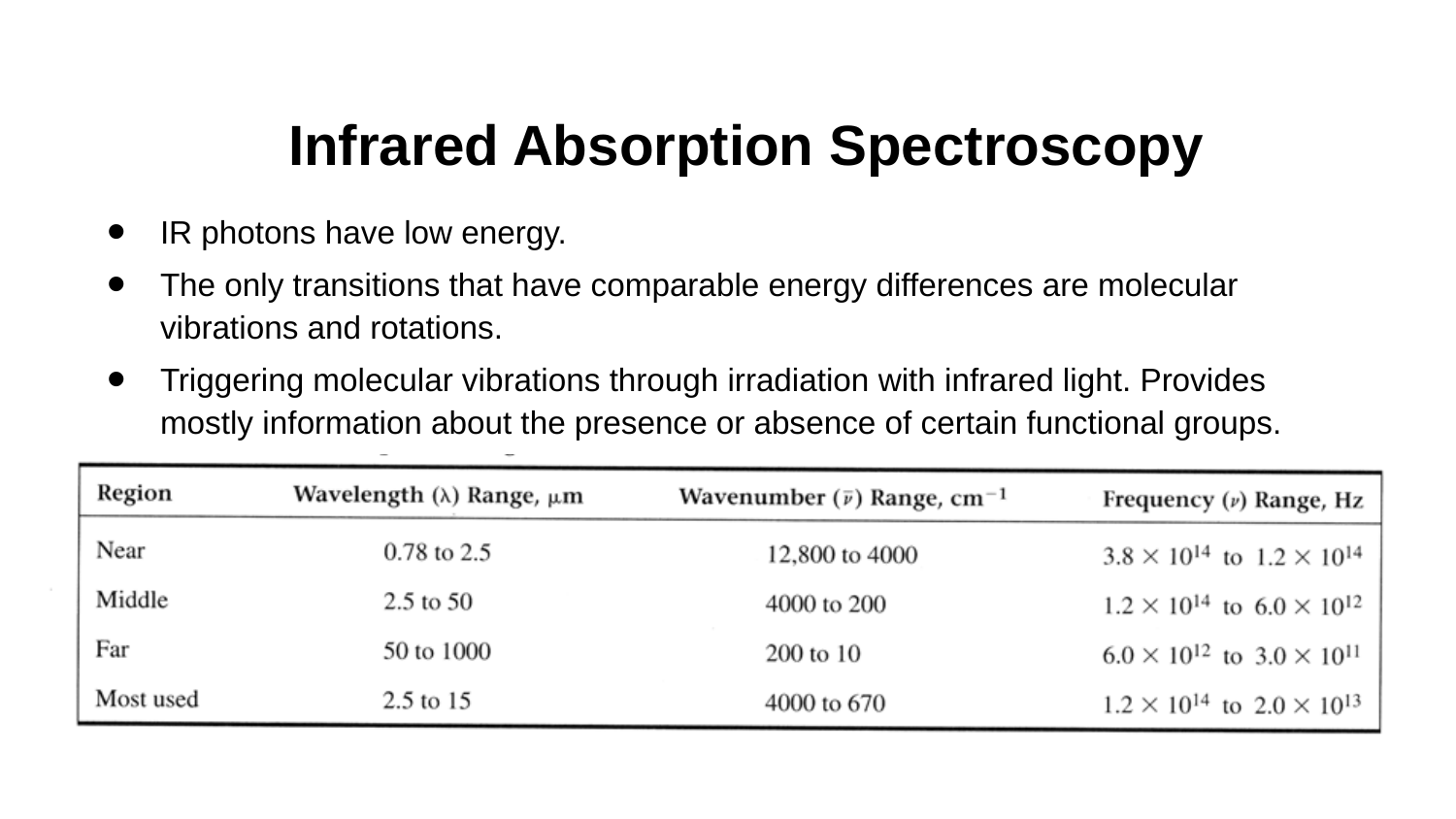

# Infrared Absorption Spectroscopy
IR photons have low energy.
The only transitions that have comparable energy differences are molecular vibrations and rotations.
Triggering molecular vibrations through irradiation with infrared light. Provides mostly information about the presence or absence of certain functional groups.